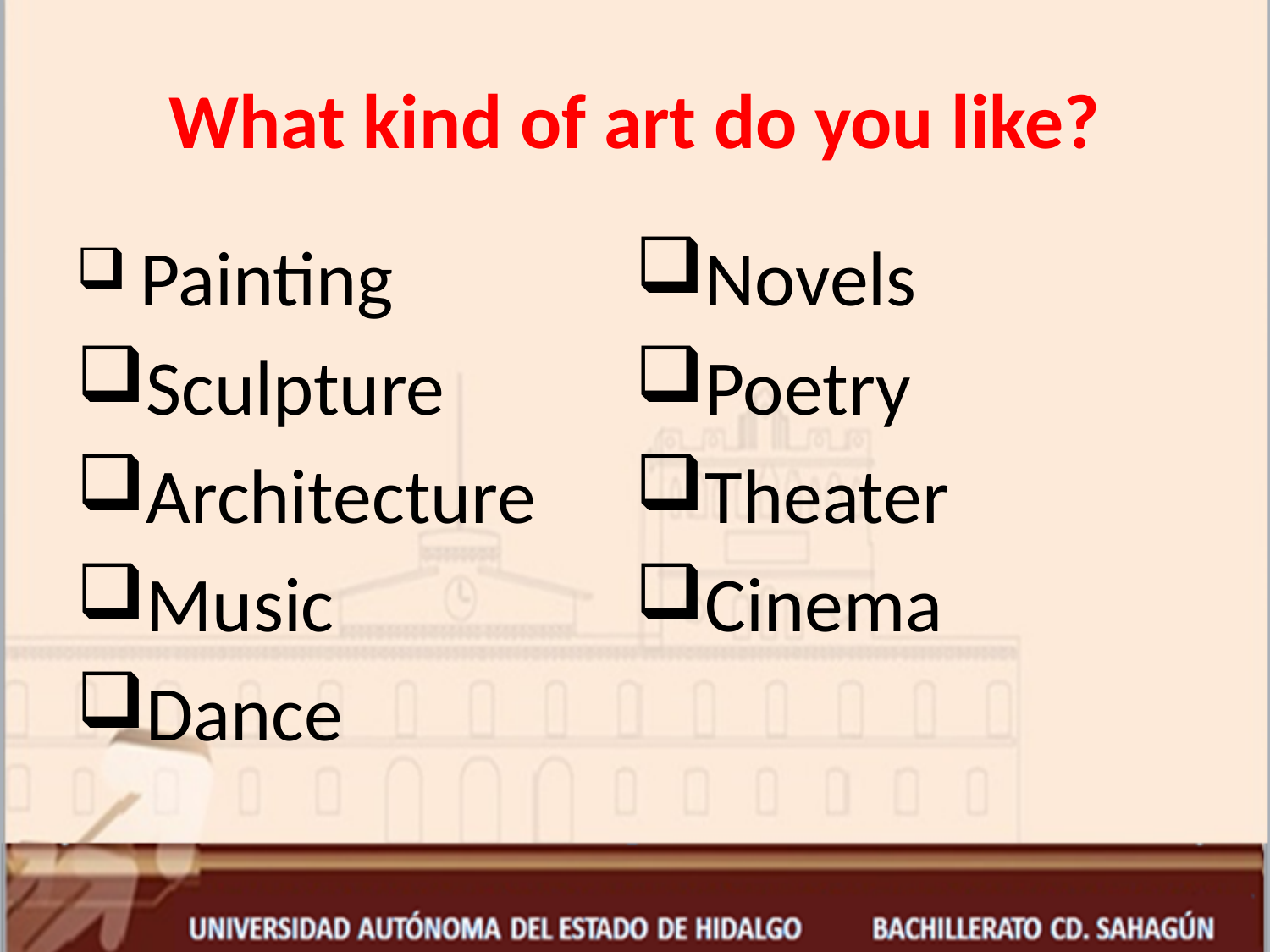

# What kind of art do you like?
 Painting
Sculpture
Architecture
Music
Dance
Novels
Poetry
Theater
Cinema